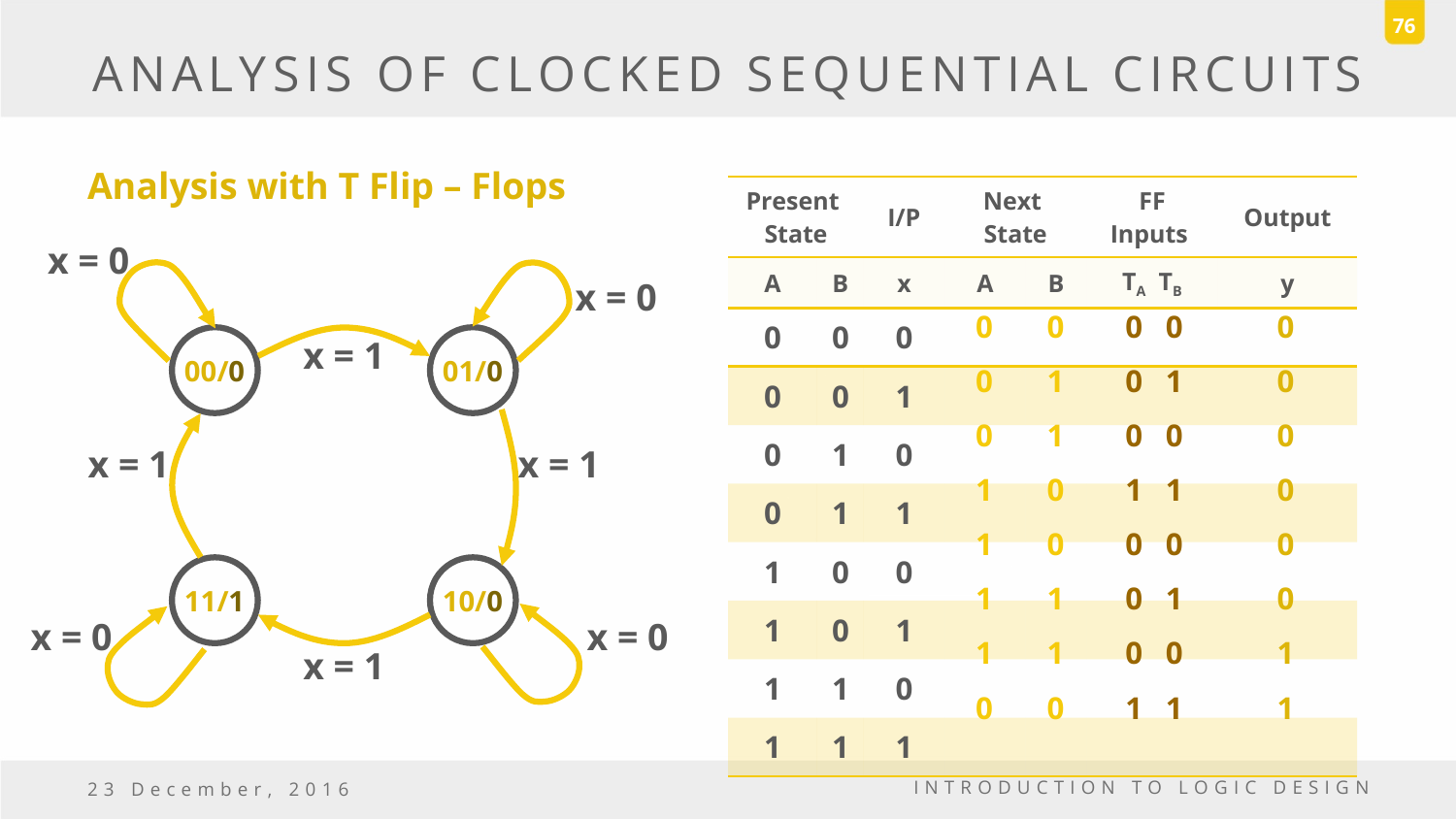

76
# ANALYSIS OF CLOCKED SEQUENTIAL CIRCUITS
Analysis with T Flip – Flops
| Present State |  | I/P | Next State |  | FF Inputs | Output |
| --- | --- | --- | --- | --- | --- | --- |
| A | B | x | A | B | TA TB | y |
| 0 | 0 | 0 |  |  |  |  |
| 0 | 0 | 1 |  |  |  |  |
| 0 | 1 | 0 |  |  |  |  |
| 0 | 1 | 1 |  |  |  |  |
| 1 | 0 | 0 |  |  |  |  |
| 1 | 0 | 1 |  |  |  |  |
| 1 | 1 | 0 |  |  |  |  |
| 1 | 1 | 1 |  |  |  |  |
x = 0

x = 0
0       0
0       1
0       1
1       0
1       0
1       1
1       1
0       0
0   0
0   1
0   0
1   1
0   0
0   1
0   0
1   1
0
0
0
0
0
0
1
1
00/0
01/0

x = 1
x = 1
x = 1

11/1
10/0

x = 0

x = 0
x = 1
23 December, 2016
INTRODUCTION TO LOGIC DESIGN